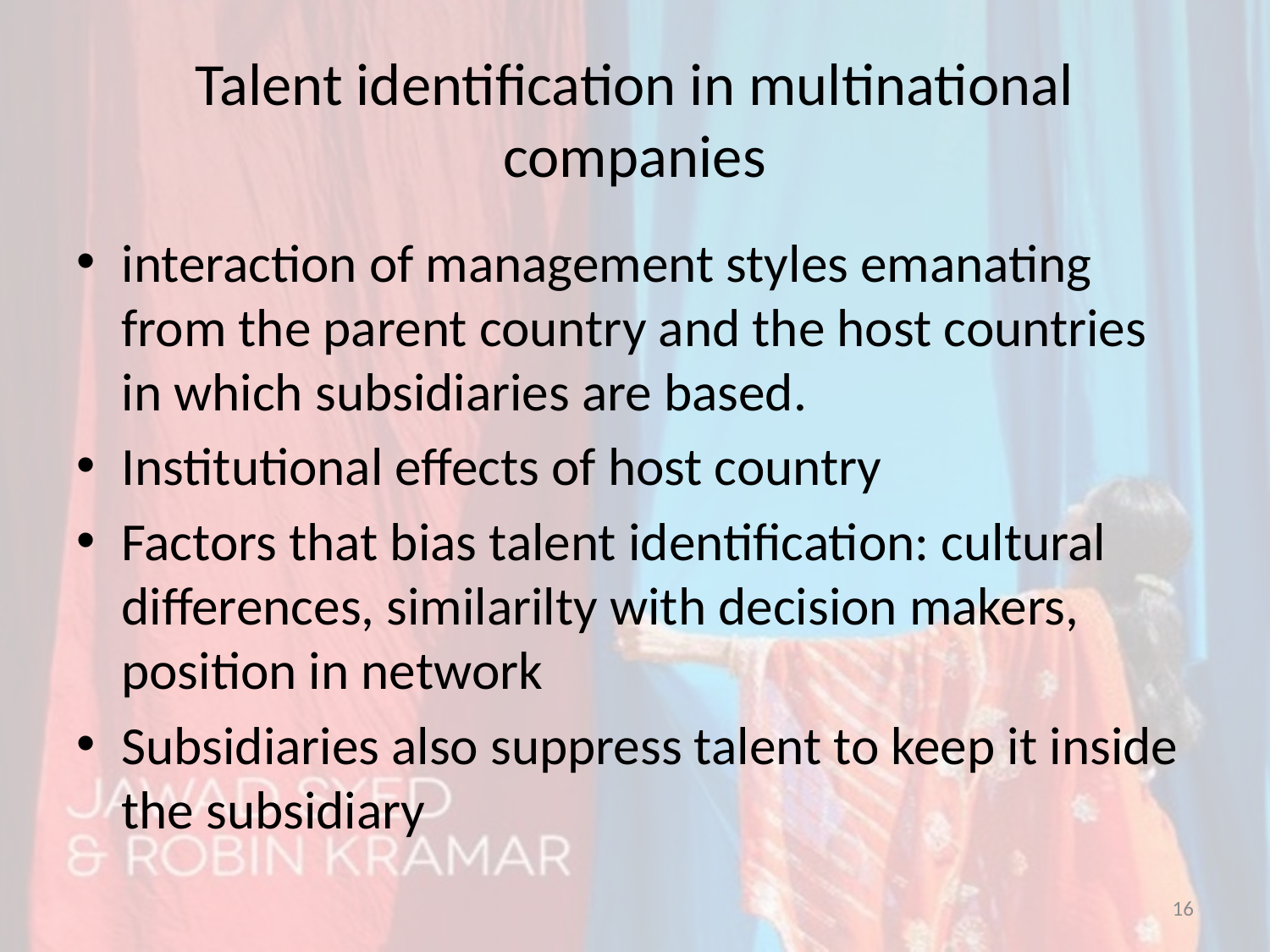

# Talent identification in multinational companies
interaction of management styles emanating from the parent country and the host countries in which subsidiaries are based.
Institutional effects of host country
Factors that bias talent identification: cultural differences, similarilty with decision makers, position in network
Subsidiaries also suppress talent to keep it inside the subsidiary
16